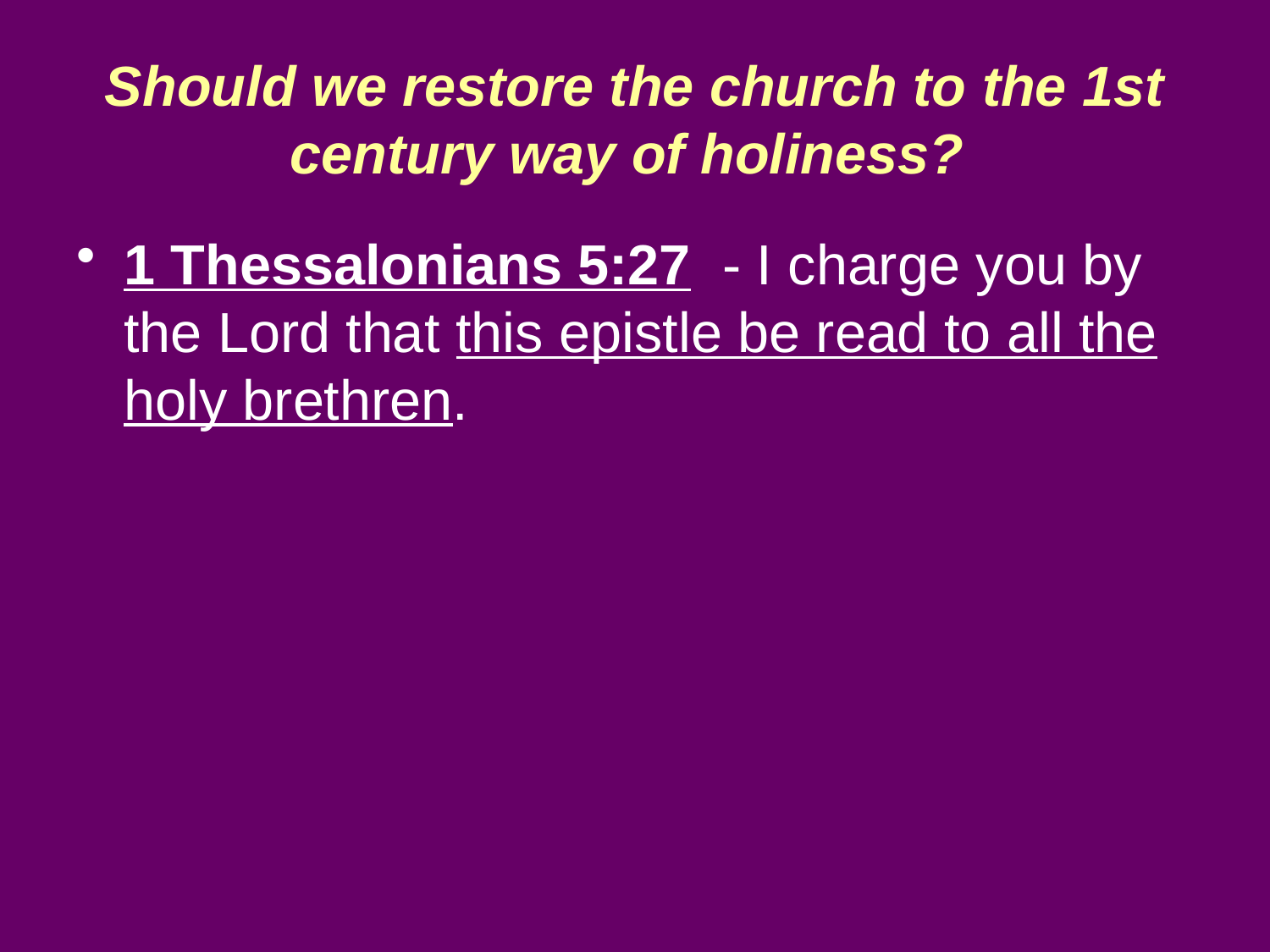

# Should we restore the church to the 1st century way of holiness?
1 Thessalonians 5:27  - I charge you by the Lord that this epistle be read to all the holy brethren.